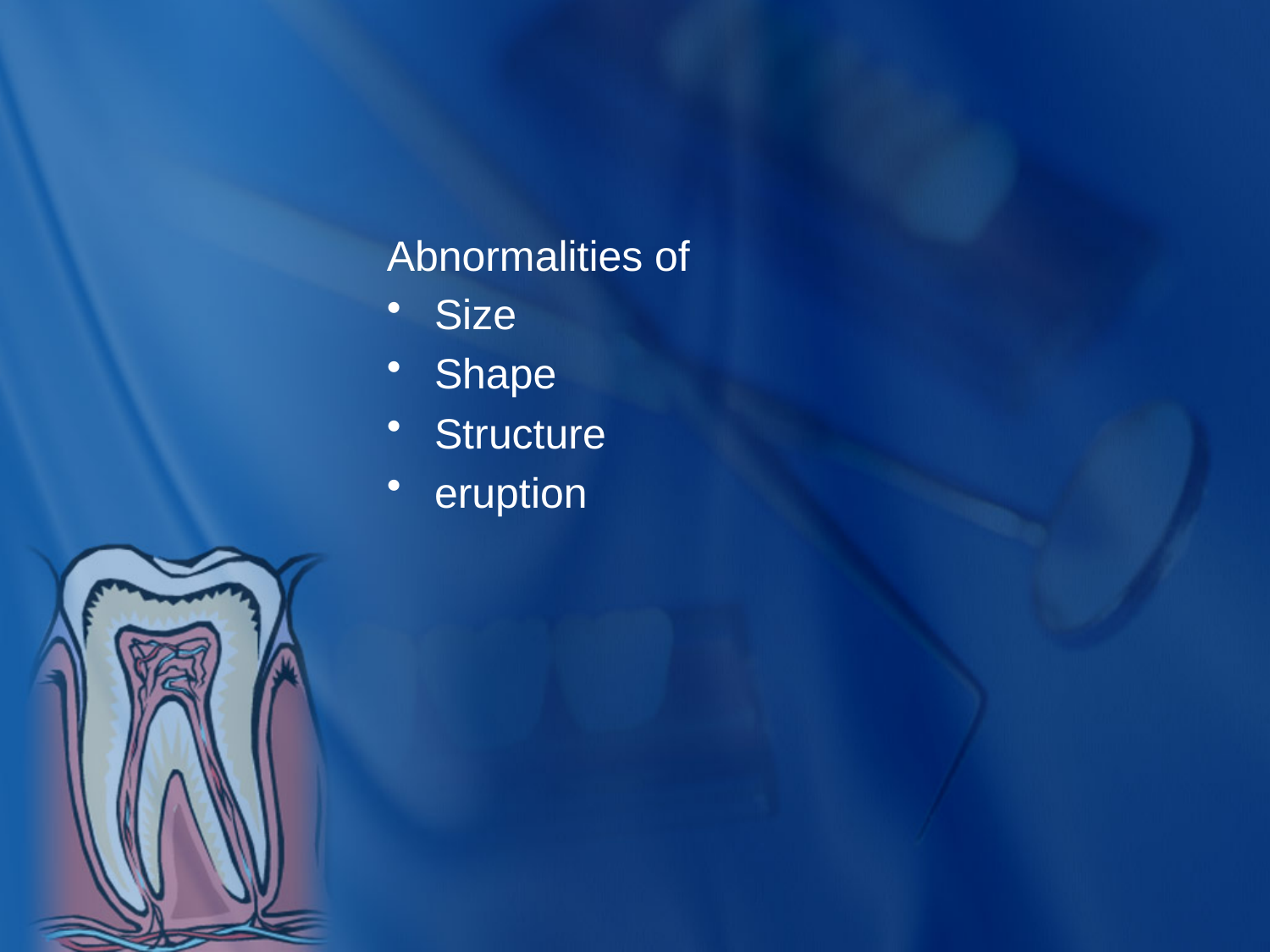

#
Abnormalities of
Size
Shape
Structure
eruption